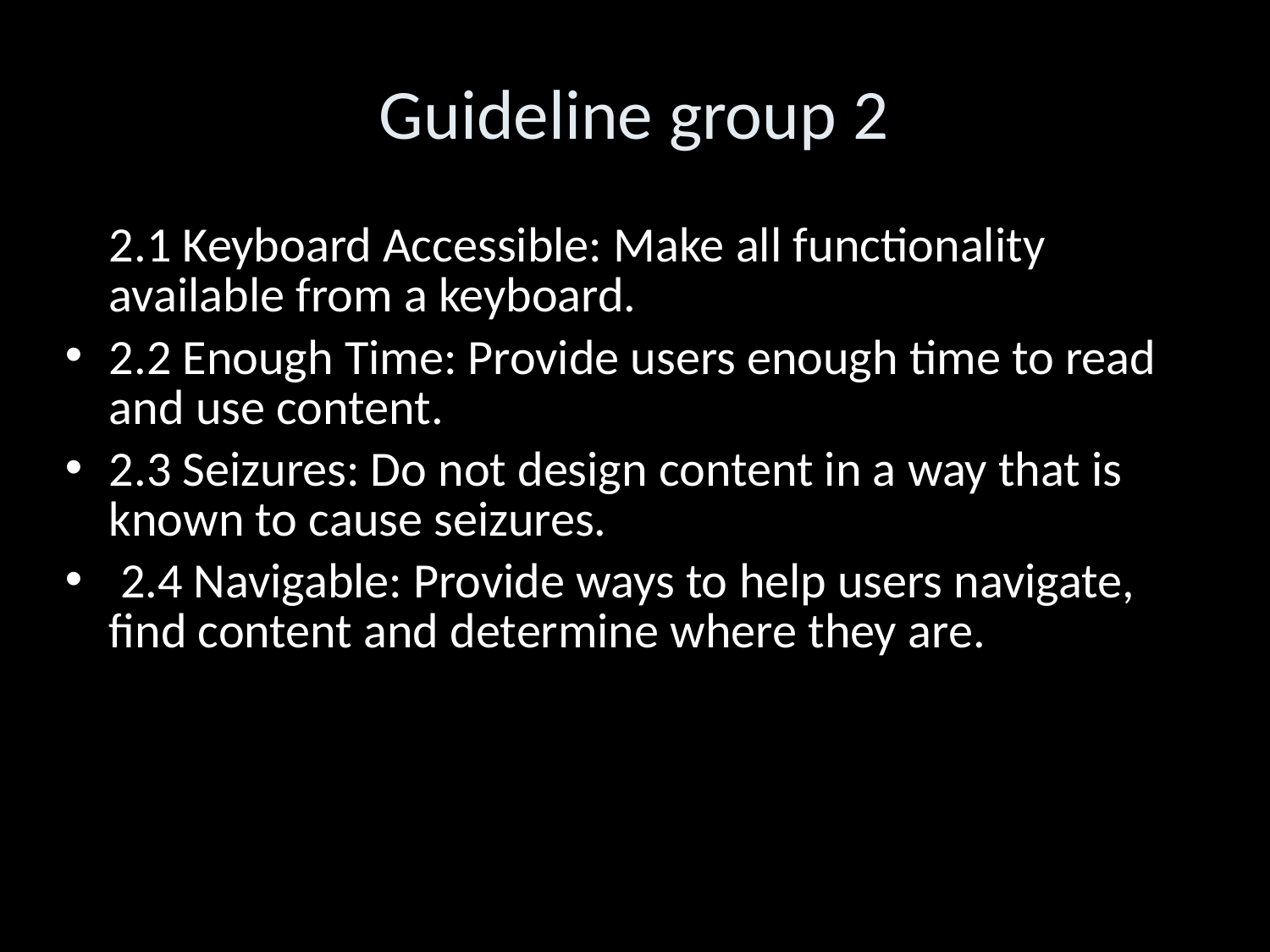

Guideline group 2
	2.1 Keyboard Accessible: Make all functionality available from a keyboard.
2.2 Enough Time: Provide users enough time to read and use content.
2.3 Seizures: Do not design content in a way that is known to cause seizures.
 2.4 Navigable: Provide ways to help users navigate, find content and determine where they are.